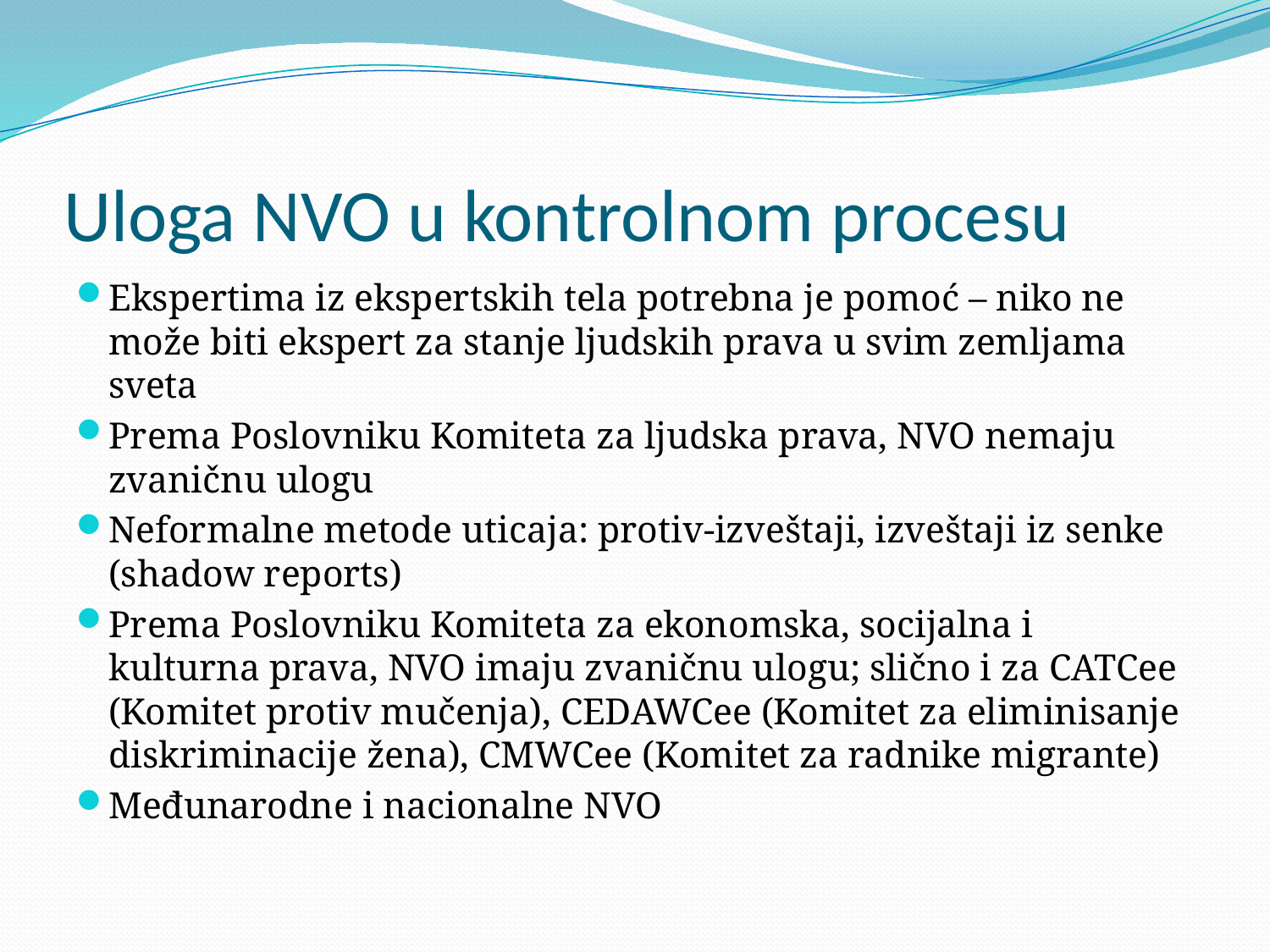

# Uloga NVO u kontrolnom procesu
Ekspertima iz ekspertskih tela potrebna je pomoć – niko ne može biti ekspert za stanje ljudskih prava u svim zemljama sveta
Prema Poslovniku Komiteta za ljudska prava, NVO nemaju zvaničnu ulogu
Neformalne metode uticaja: protiv-izveštaji, izveštaji iz senke (shadow reports)
Prema Poslovniku Komiteta za ekonomska, socijalna i kulturna prava, NVO imaju zvaničnu ulogu; slično i za CATCee (Komitet protiv mučenja), CEDAWCee (Komitet za eliminisanje diskriminacije žena), CMWCee (Komitet za radnike migrante)
Međunarodne i nacionalne NVO